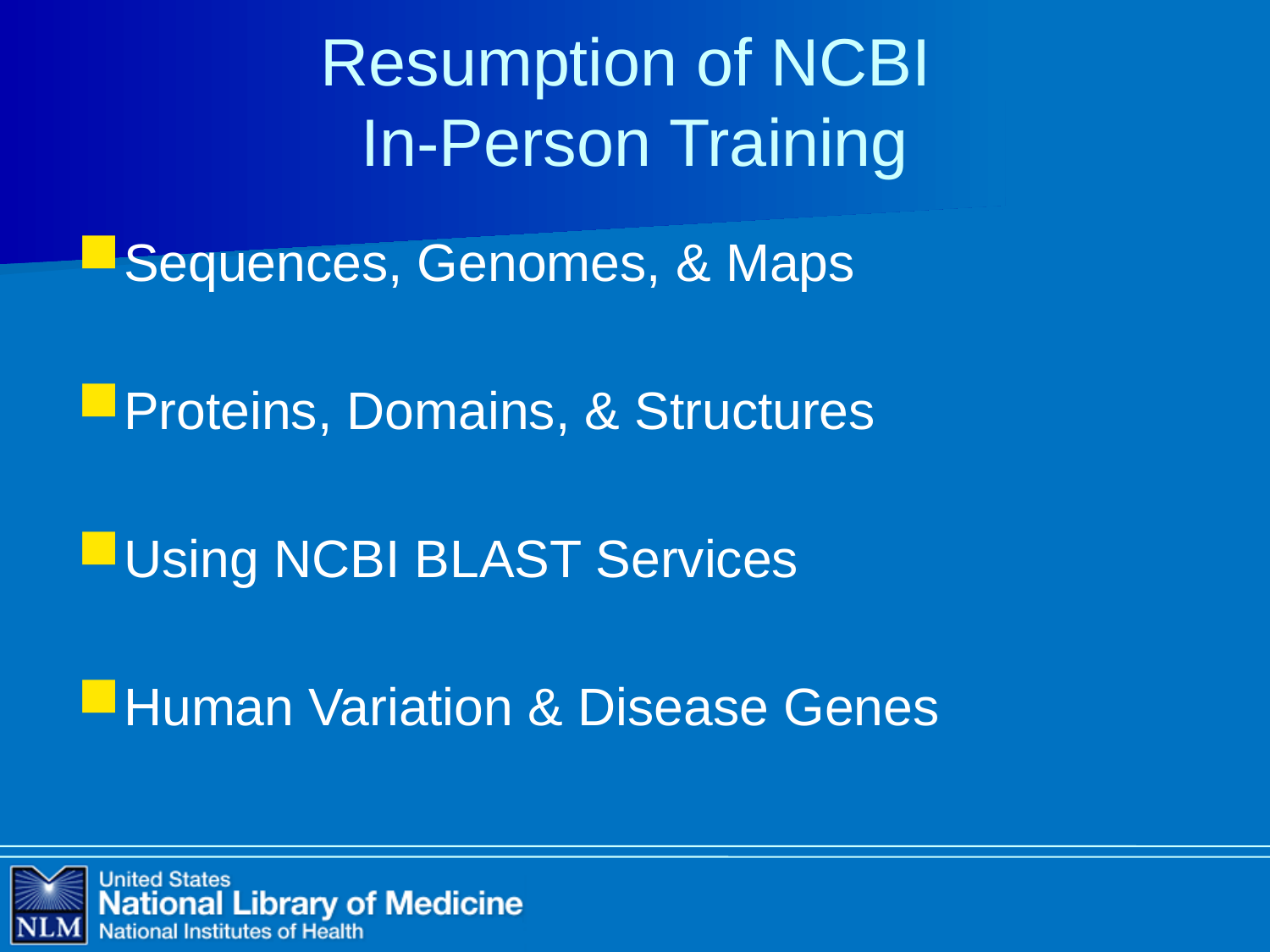

# Resumption of NCBI In-Person Training
Sequences, Genomes, & Maps

Proteins, Domains, & Structures

Using NCBI BLAST Services

Human Variation & Disease Genes